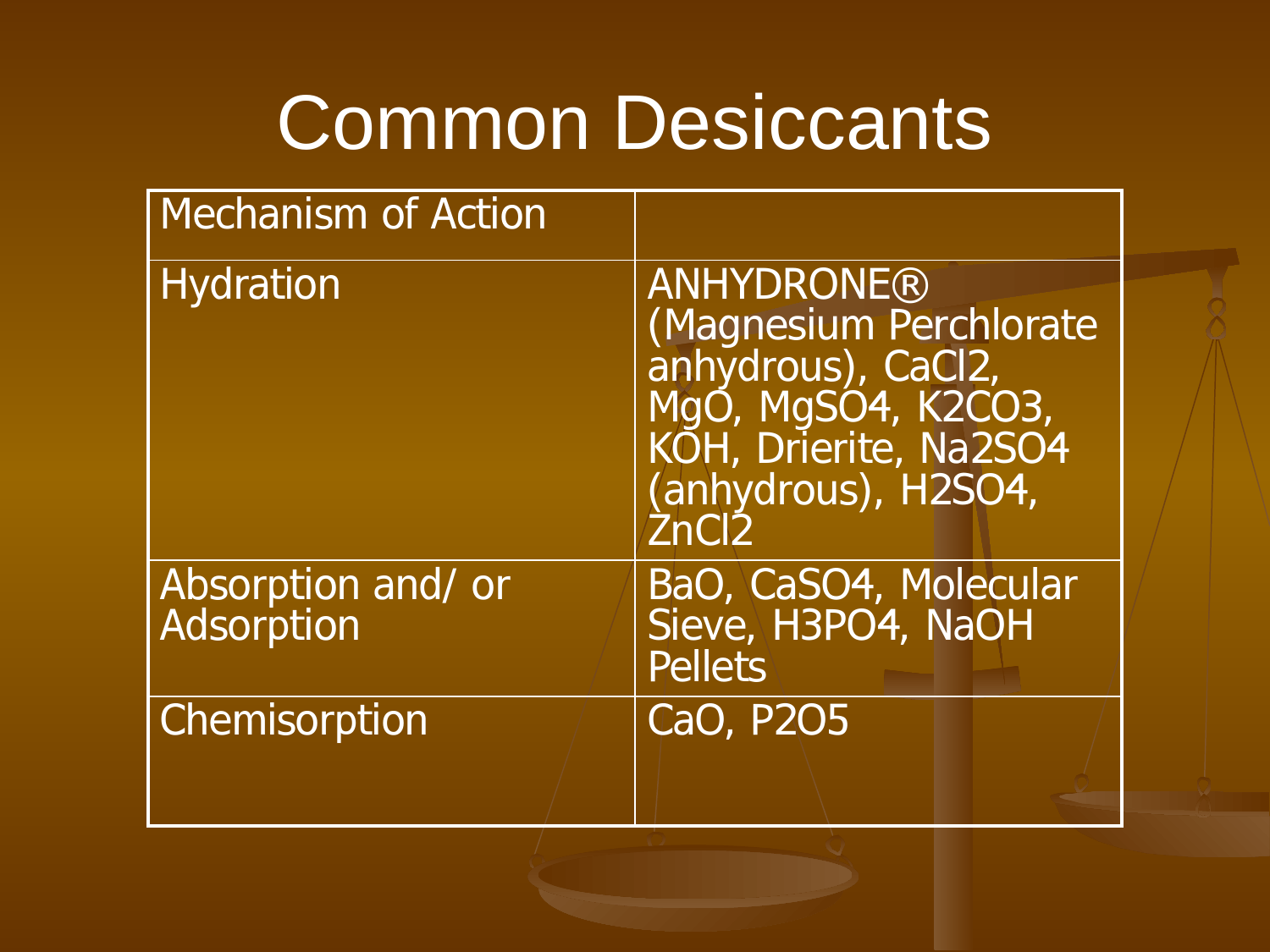

# Common Desiccants

| Mechanism of Action |  |
| --- | --- |
| Hydration | ANHYDRONE® (Magnesium Perchlorate anhydrous), CaCl2, MgO, MgSO4, K2CO3, KOH, Drierite, Na2SO4 (anhydrous), H2SO4, ZnCl2 |
| Absorption and/ or Adsorption | BaO, CaSO4, Molecular Sieve, H3PO4, NaOH Pellets |
| Chemisorption | CaO, P2O5 |